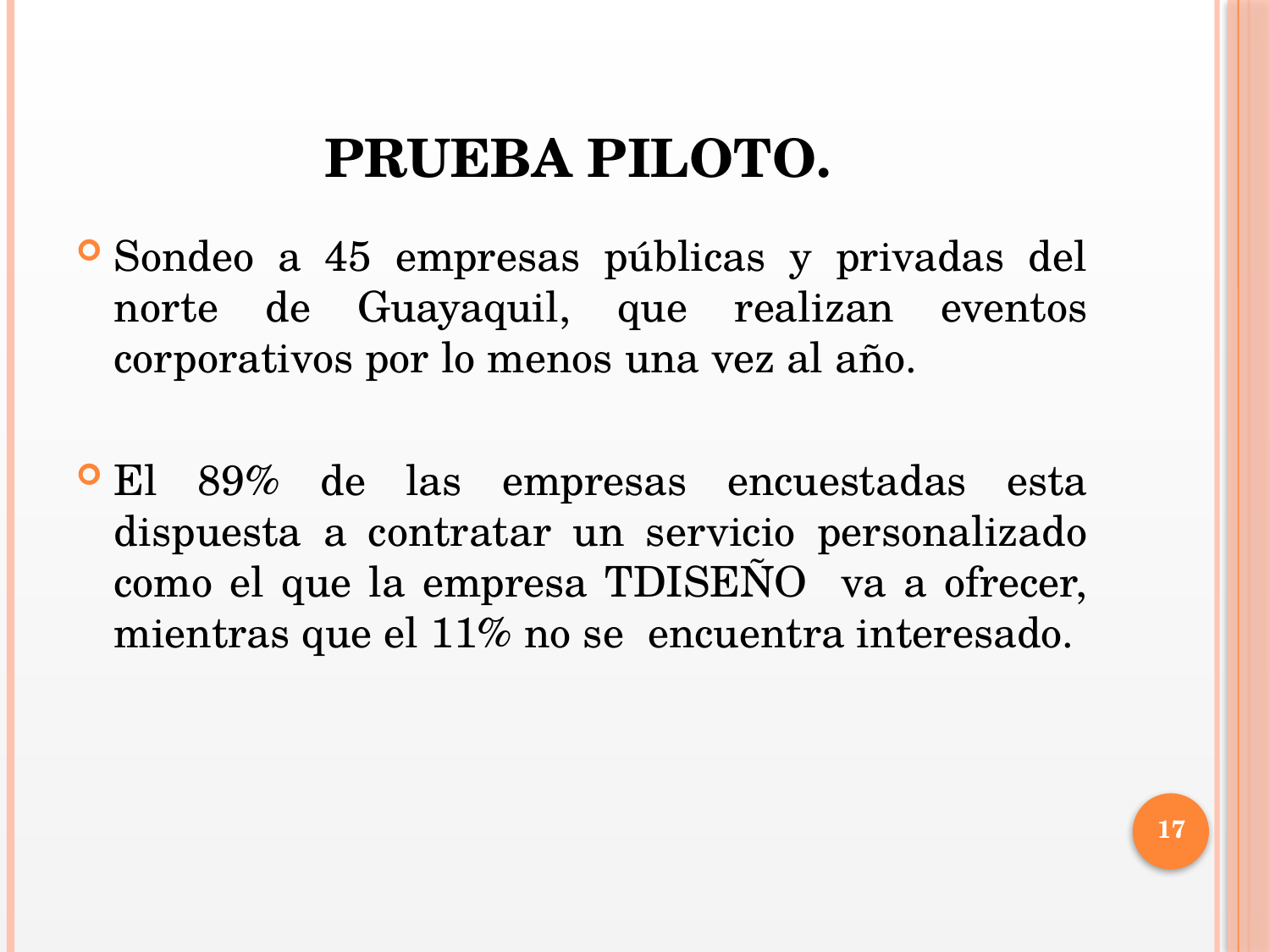

# PRUEBA PILOTO.
Sondeo a 45 empresas públicas y privadas del norte de Guayaquil, que realizan eventos corporativos por lo menos una vez al año.

El 89% de las empresas encuestadas esta dispuesta a contratar un servicio personalizado como el que la empresa TDISEÑO  va a ofrecer, mientras que el 11% no se  encuentra interesado.

17